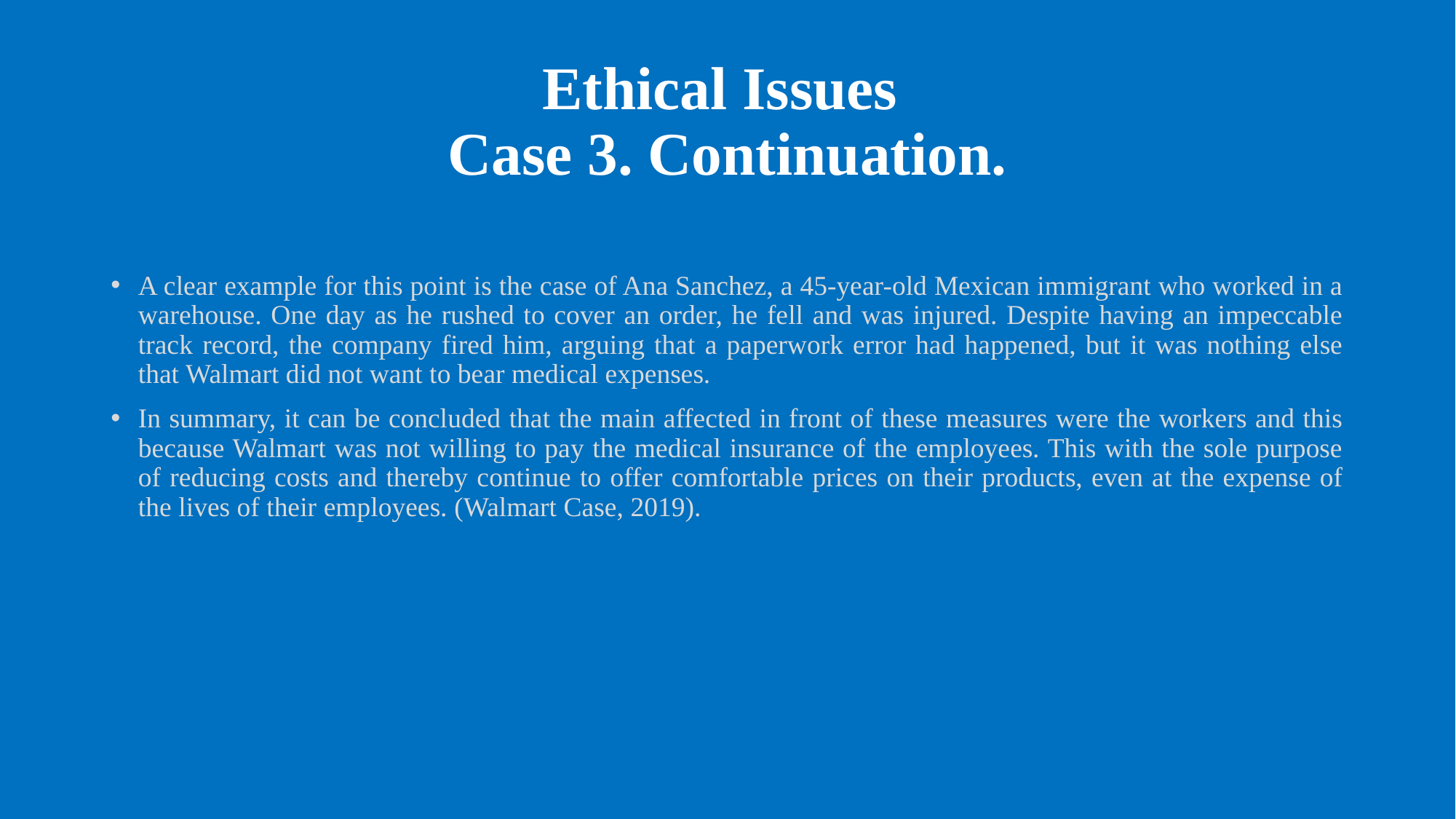

# Ethical Issues Case 3. Continuation.

A clear example for this point is the case of Ana Sanchez, a 45-year-old Mexican immigrant who worked in a warehouse. One day as he rushed to cover an order, he fell and was injured. Despite having an impeccable track record, the company fired him, arguing that a paperwork error had happened, but it was nothing else that Walmart did not want to bear medical expenses.
In summary, it can be concluded that the main affected in front of these measures were the workers and this because Walmart was not willing to pay the medical insurance of the employees. This with the sole purpose of reducing costs and thereby continue to offer comfortable prices on their products, even at the expense of the lives of their employees. (Walmart Case, 2019).